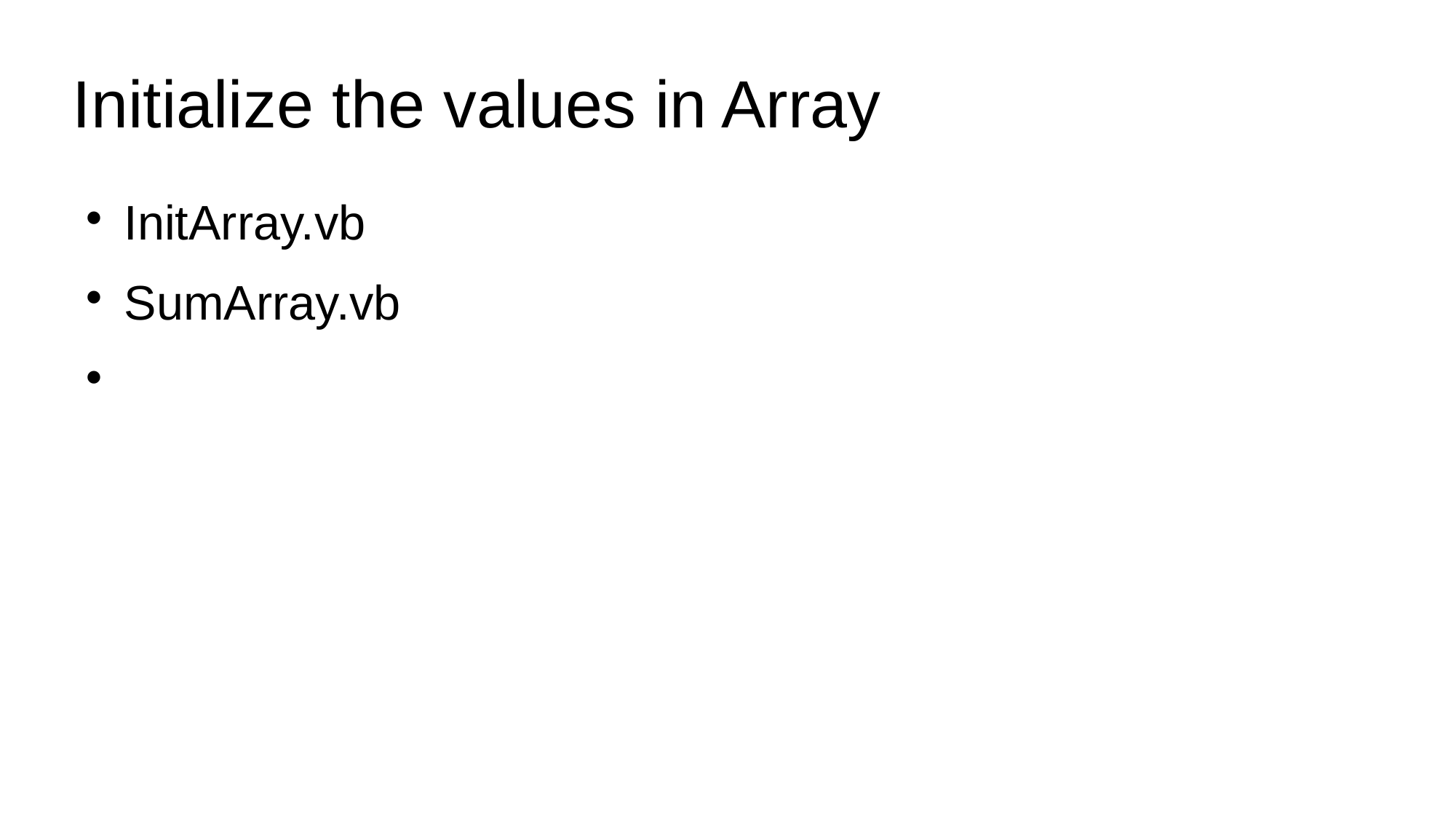

Initialize the values in Array
InitArray.vb
SumArray.vb